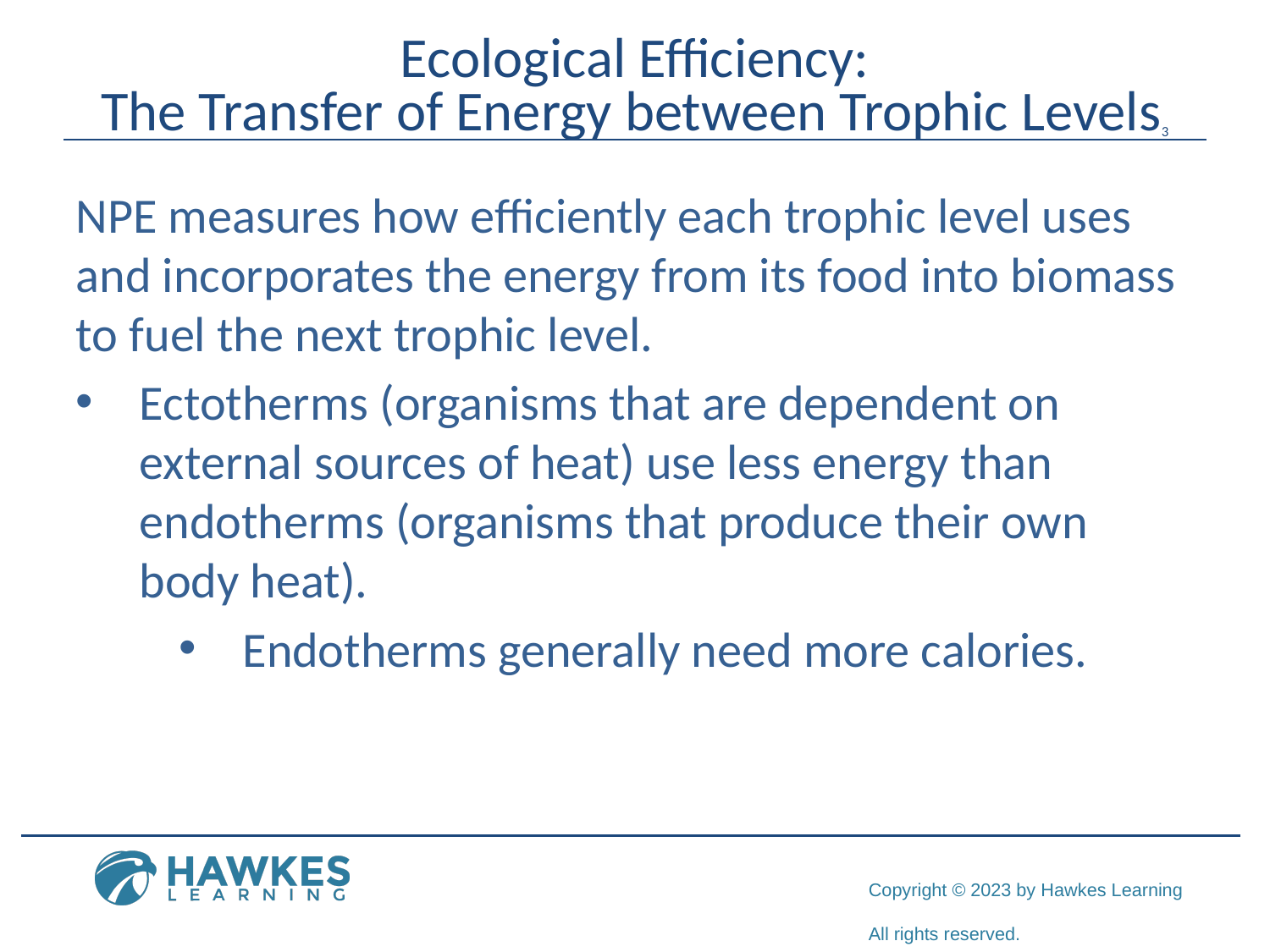

# Ecological Efficiency: The Transfer of Energy between Trophic Levels3
NPE measures how efficiently each trophic level uses and incorporates the energy from its food into biomass to fuel the next trophic level.
Ectotherms (organisms that are dependent on external sources of heat) use less energy than endotherms (organisms that produce their own body heat).
Endotherms generally need more calories.